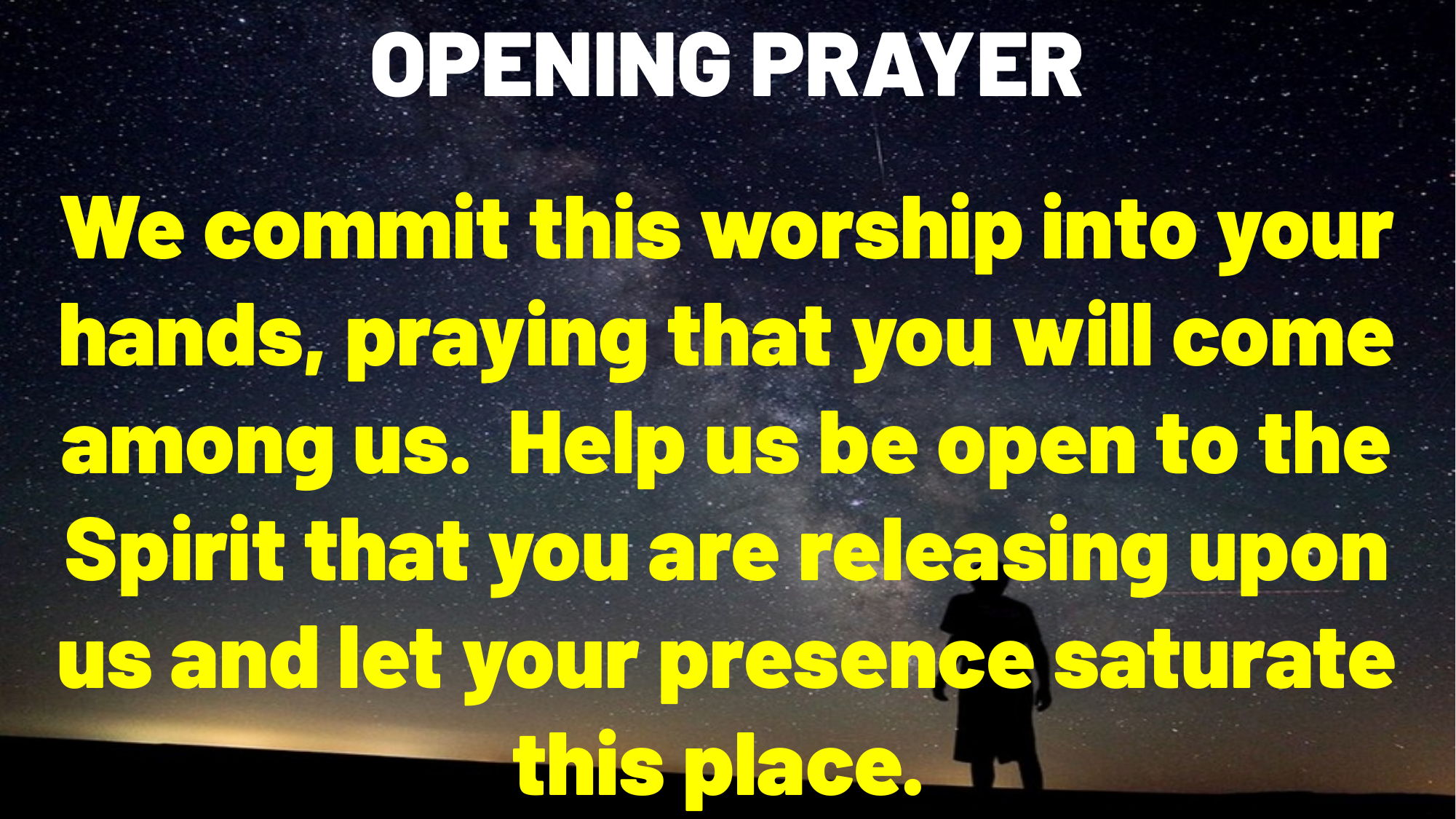

OPENING PRAYER

We commit this worship into your hands, praying that you will come among us.  Help us be open to the Spirit that you are releasing upon us and let your presence saturate this place.